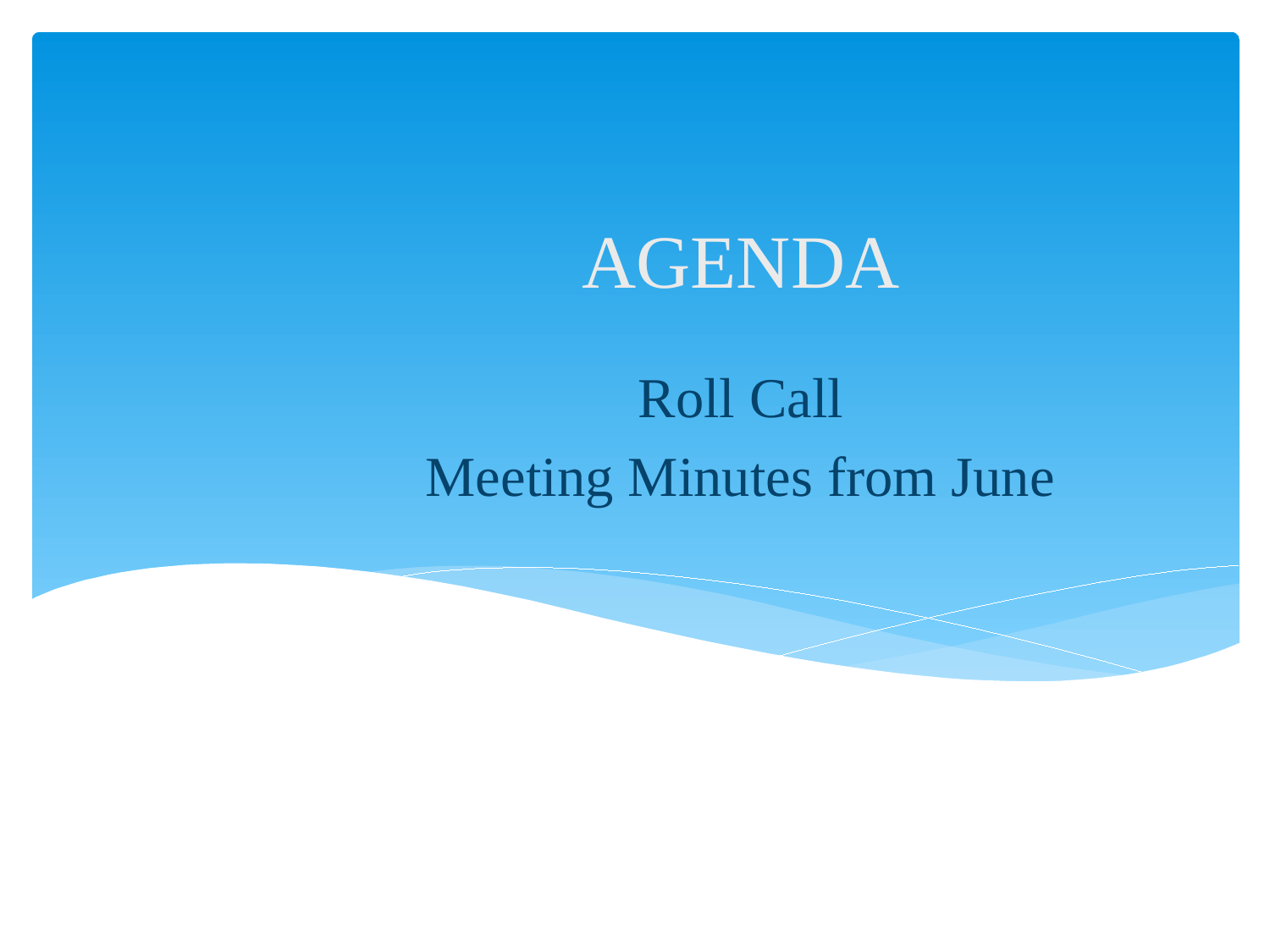

# AGENDA
Roll Call
Meeting Minutes from June